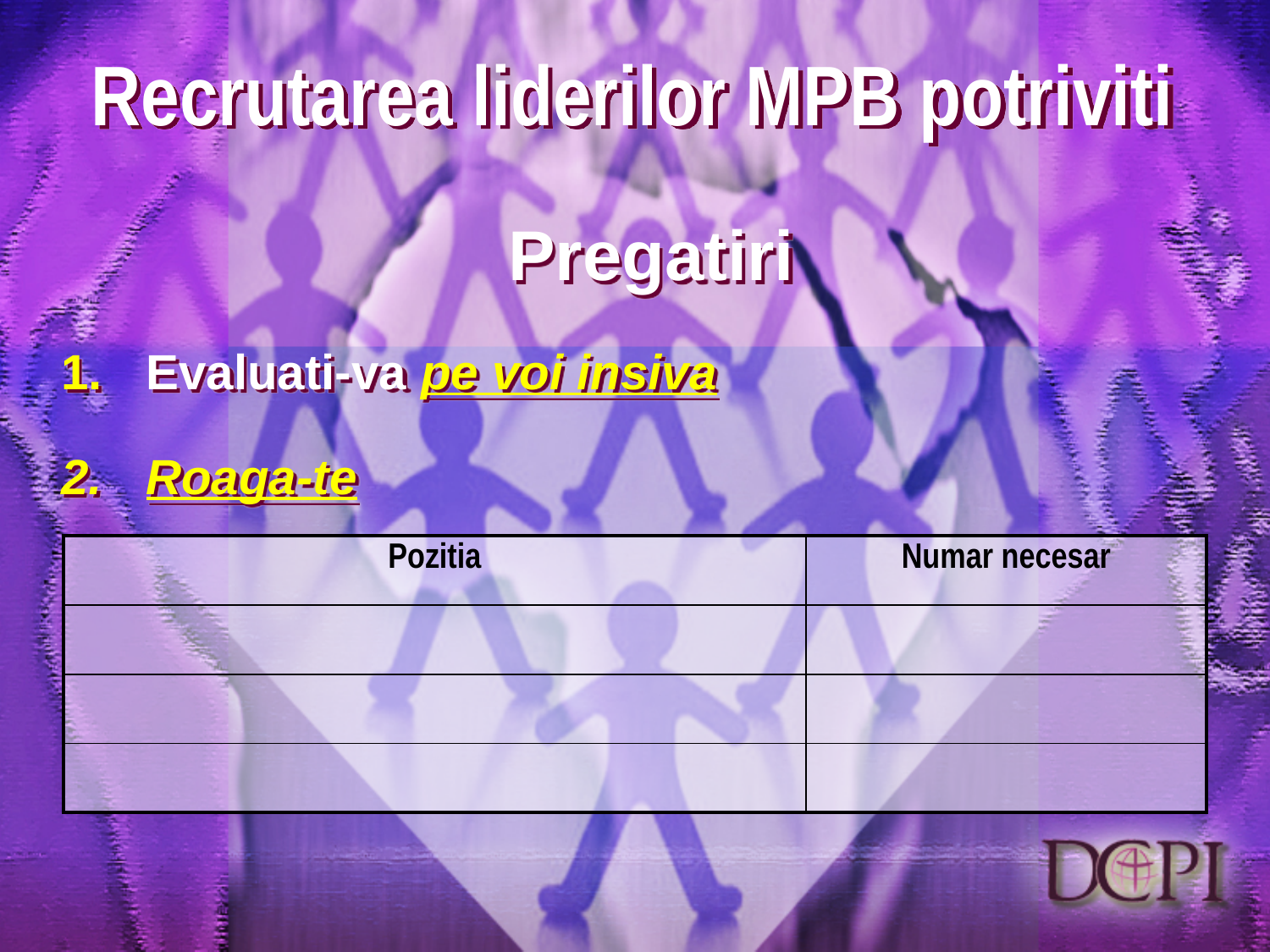

Recrutarea liderilor MPB potriviti
Pregatiri
Evaluati-va pe voi insiva
Roaga-te

| Pozitia | Numar necesar |
| --- | --- |
|  |  |
|  |  |
|  |  |